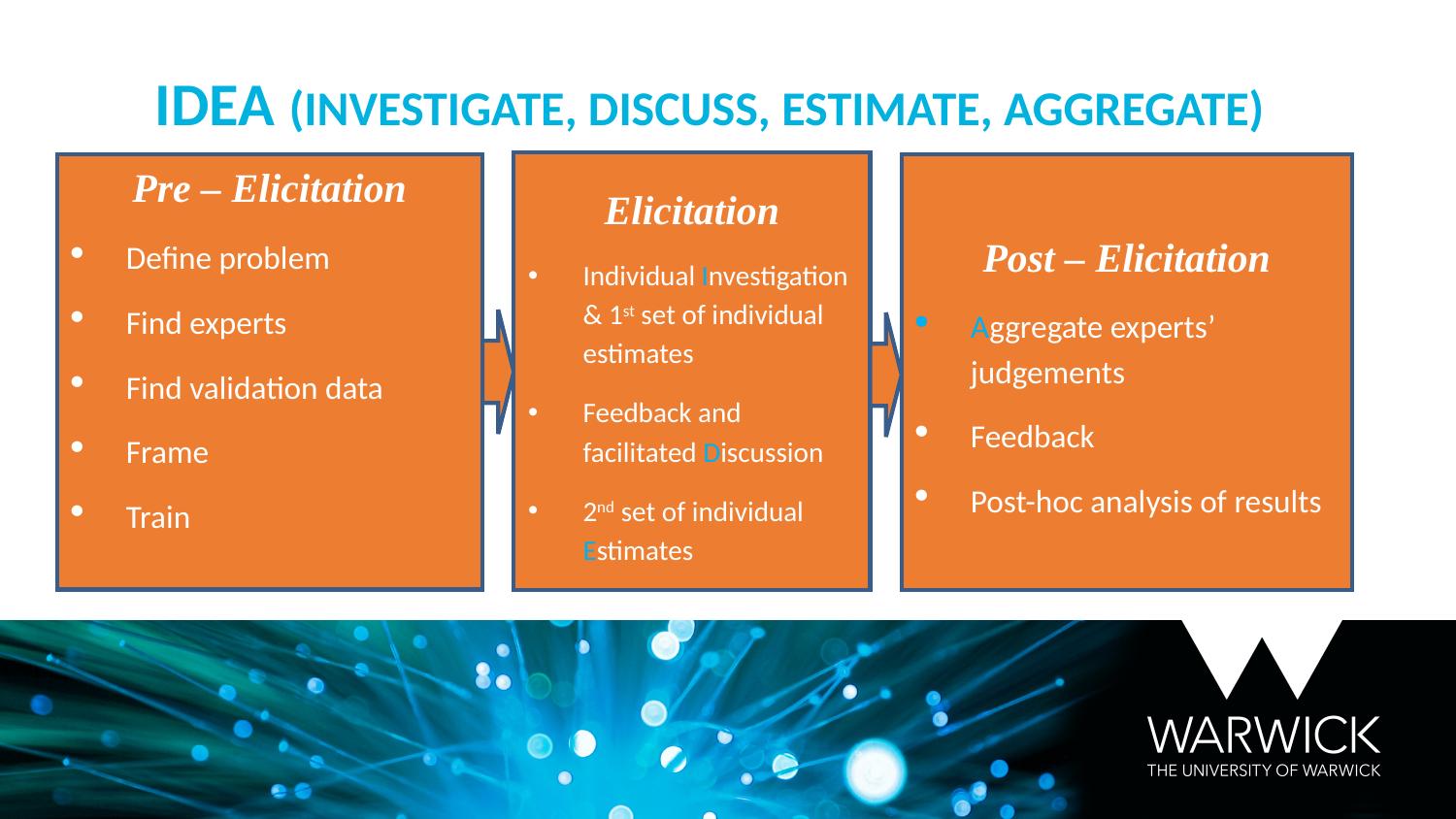

IDEA (Investigate, Discuss, Estimate, Aggregate)

Elicitation
Individual Investigation & 1st set of individual estimates
Feedback and facilitated Discussion
2nd set of individual Estimates
Pre – Elicitation
Define problem
Find experts
Find validation data
Frame
Train

Post – Elicitation
Aggregate experts’ judgements
Feedback
Post-hoc analysis of results